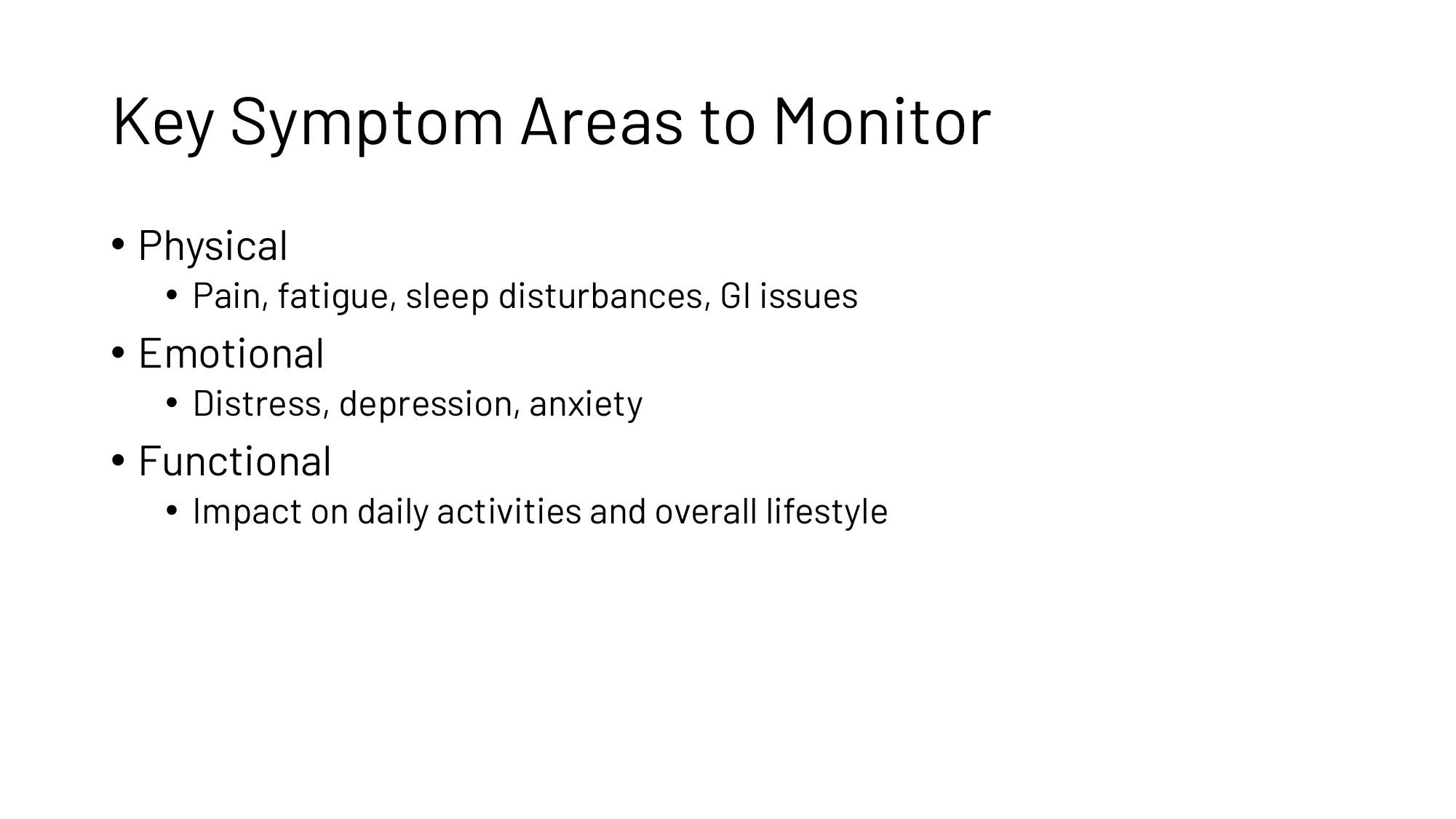

# Key Symptom Areas to Monitor
Physical
Pain, fatigue, sleep disturbances, GI issues
Emotional
Distress, depression, anxiety
Functional
Impact on daily activities and overall lifestyle